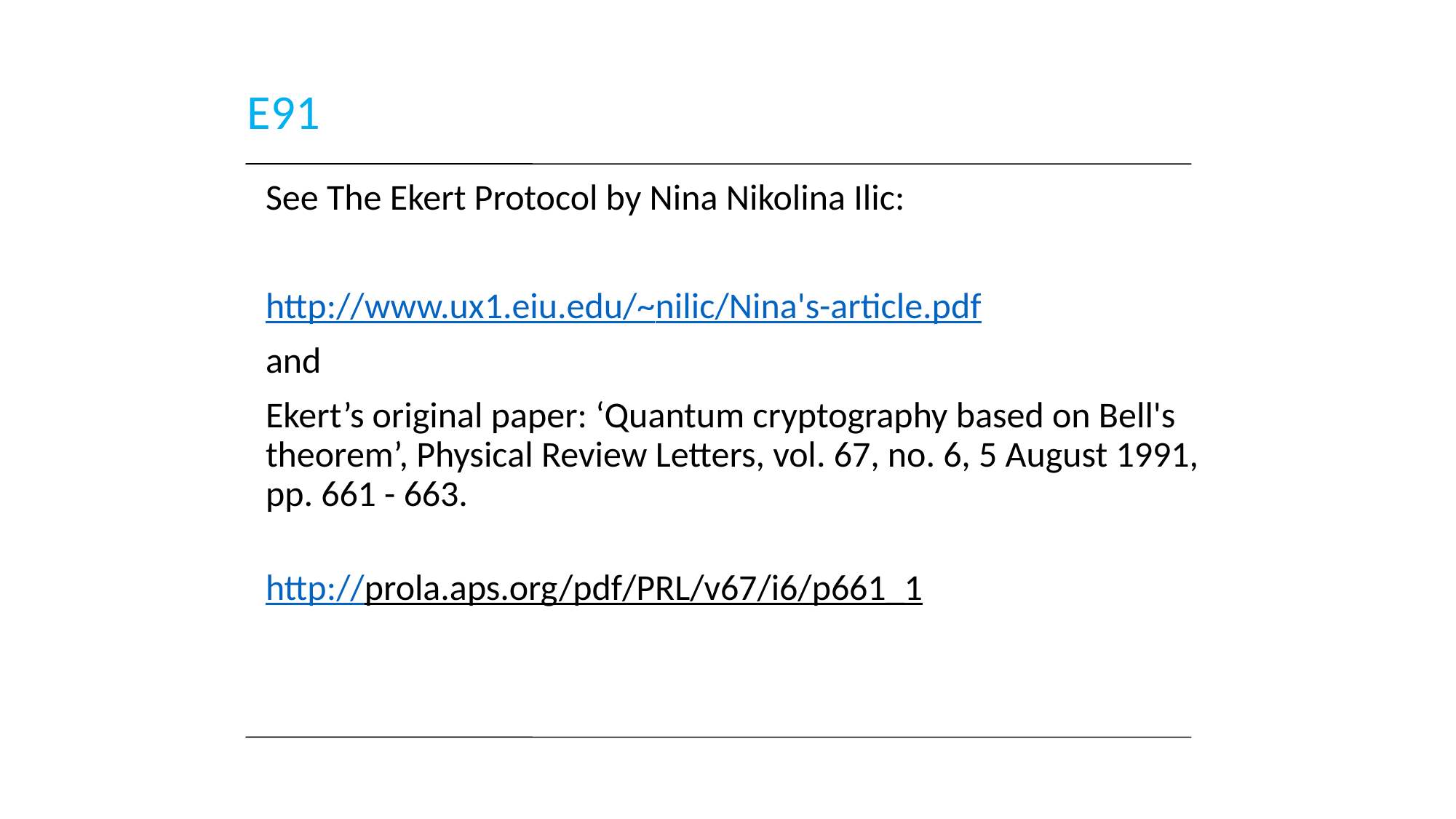

# E91

See The Ekert Protocol by Nina Nikolina Ilic:

http://www.ux1.eiu.edu/~nilic/Nina's-article.pdf
and
Ekert’s original paper: ‘Quantum cryptography based on Bell's theorem’, Physical Review Letters, vol. 67, no. 6, 5 August 1991, pp. 661 - 663.
http://prola.aps.org/pdf/PRL/v67/i6/p661_1